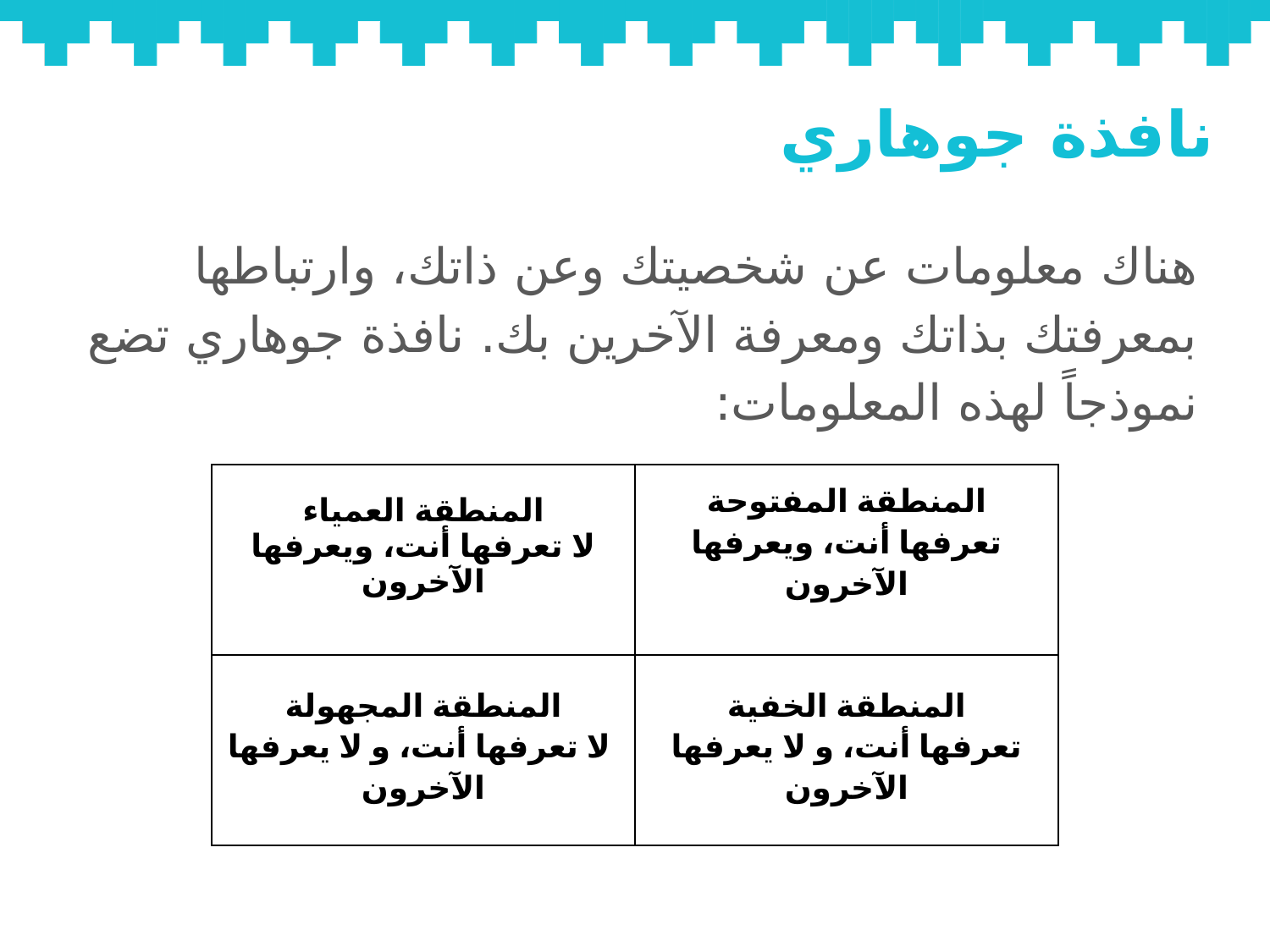

# نافذة جوهاري
هناك معلومات عن شخصيتك وعن ذاتك، وارتباطها بمعرفتك بذاتك ومعرفة الآخرين بك. نافذة جوهاري تضع نموذجاً لهذه المعلومات:
| المنطقة العمياء لا تعرفها أنت، ويعرفها الآخرون | المنطقة المفتوحة تعرفها أنت، ويعرفها الآخرون |
| --- | --- |
| المنطقة المجهولة لا تعرفها أنت، و لا يعرفها الآخرون | المنطقة الخفية تعرفها أنت، و لا يعرفها الآخرون |